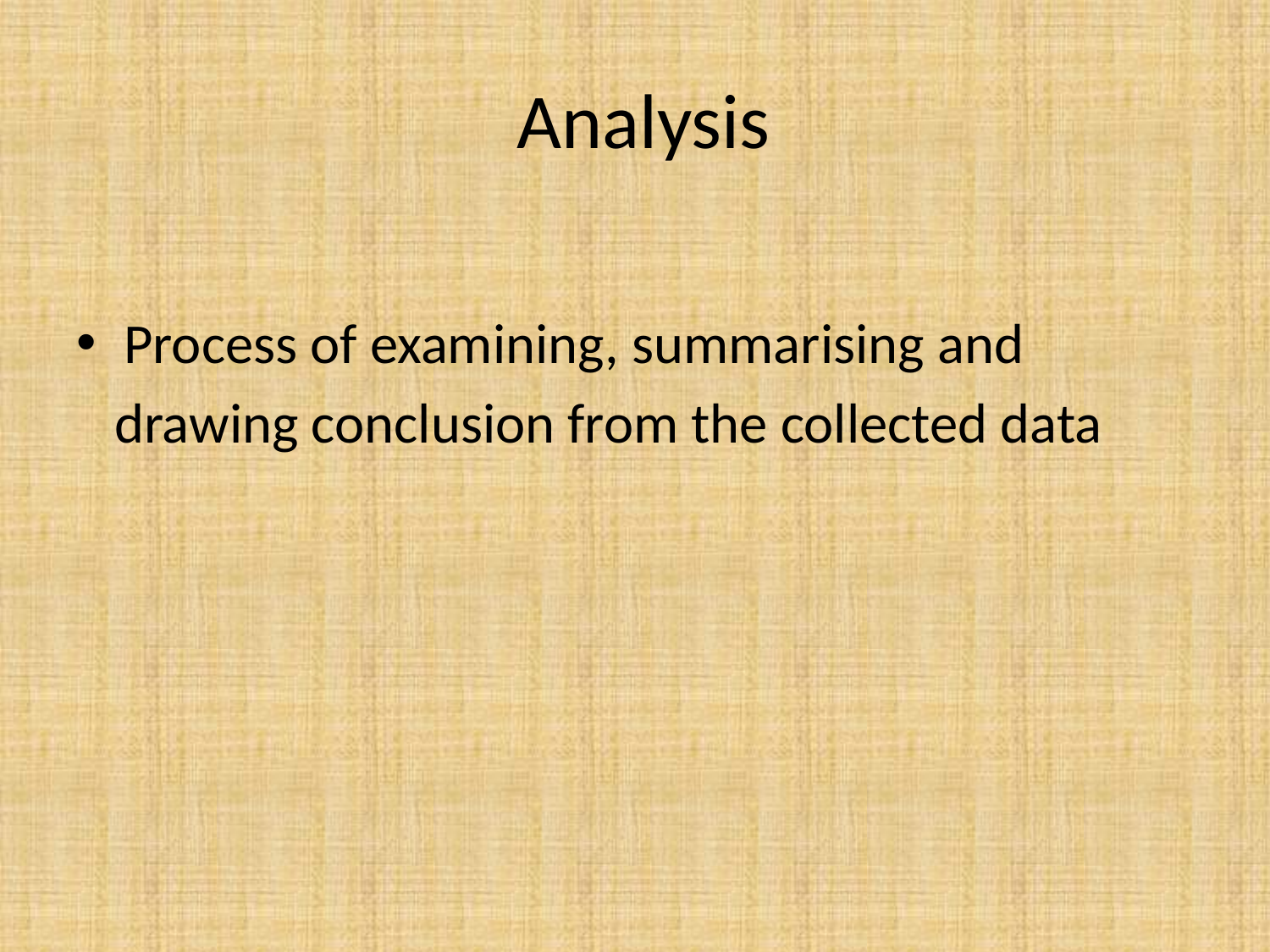

# Analysis

Process of examining, summarising and
   drawing conclusion from the collected data